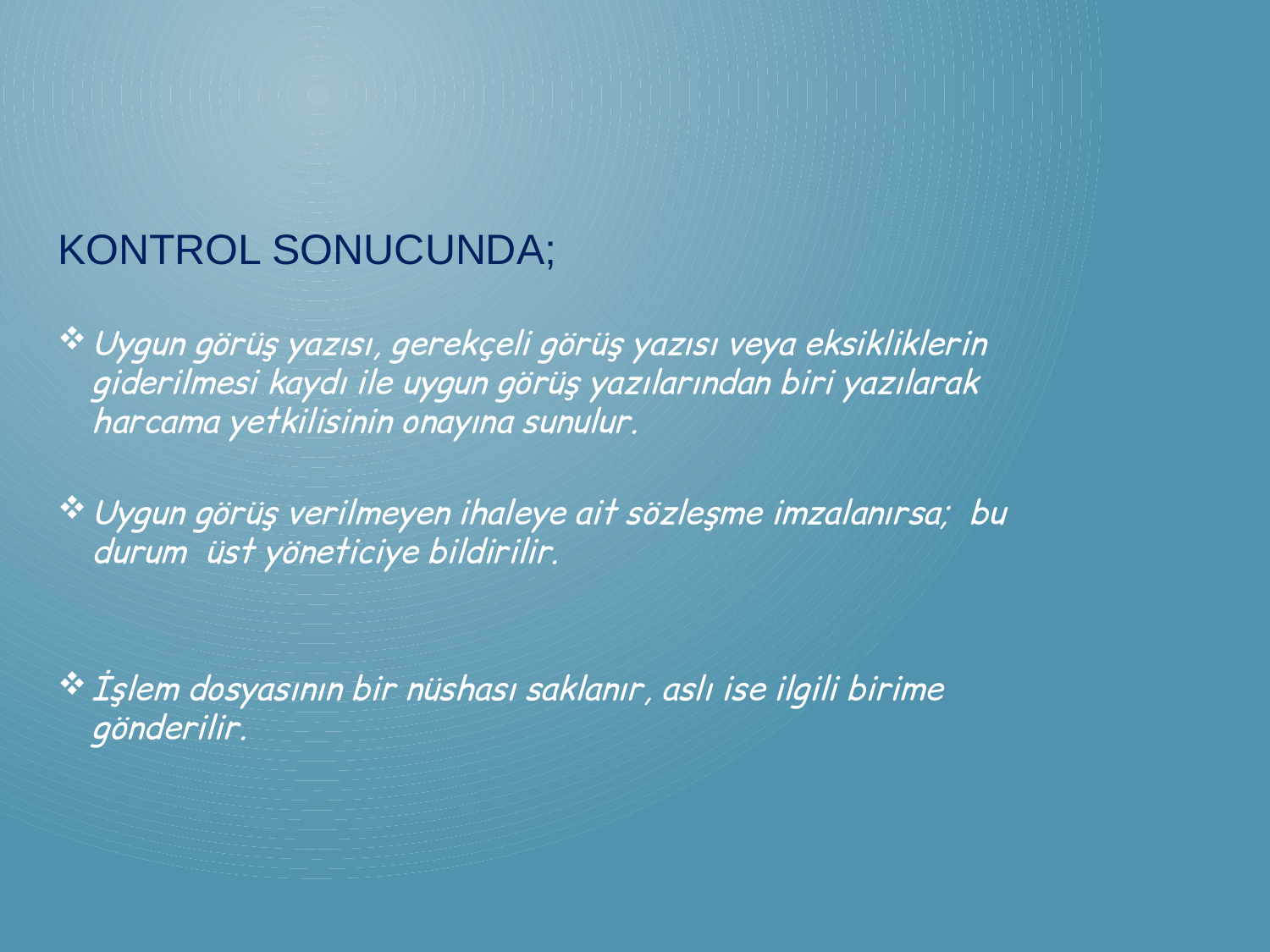

# Kontrol sonucunda;
Uygun görüş yazısı, gerekçeli görüş yazısı veya eksikliklerin giderilmesi kaydı ile uygun görüş yazılarından biri yazılarak harcama yetkilisinin onayına sunulur.

Uygun görüş verilmeyen ihaleye ait sözleşme imzalanırsa;  bu durum  üst yöneticiye bildirilir.

İşlem dosyasının bir nüshası saklanır, aslı ise ilgili birime gönderilir.